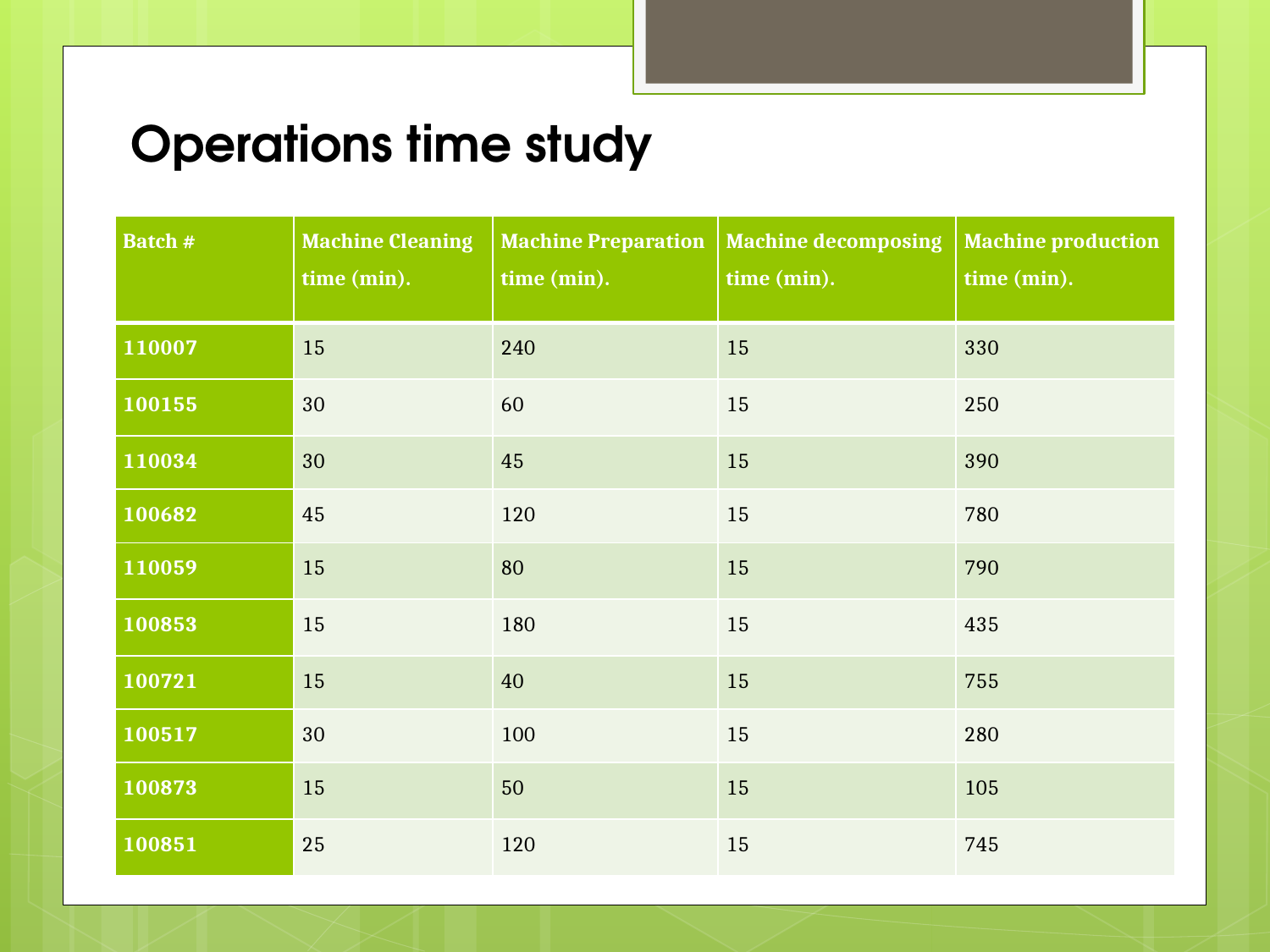

Operations time study
| Batch # | Machine Cleaning time (min). | Machine Preparation time (min). | Machine decomposing time (min). | Machine production time (min). |
| --- | --- | --- | --- | --- |
| 110007 | 15 | 240 | 15 | 330 |
| 100155 | 30 | 60 | 15 | 250 |
| 110034 | 30 | 45 | 15 | 390 |
| 100682 | 45 | 120 | 15 | 780 |
| 110059 | 15 | 80 | 15 | 790 |
| 100853 | 15 | 180 | 15 | 435 |
| 100721 | 15 | 40 | 15 | 755 |
| 100517 | 30 | 100 | 15 | 280 |
| 100873 | 15 | 50 | 15 | 105 |
| 100851 | 25 | 120 | 15 | 745 |